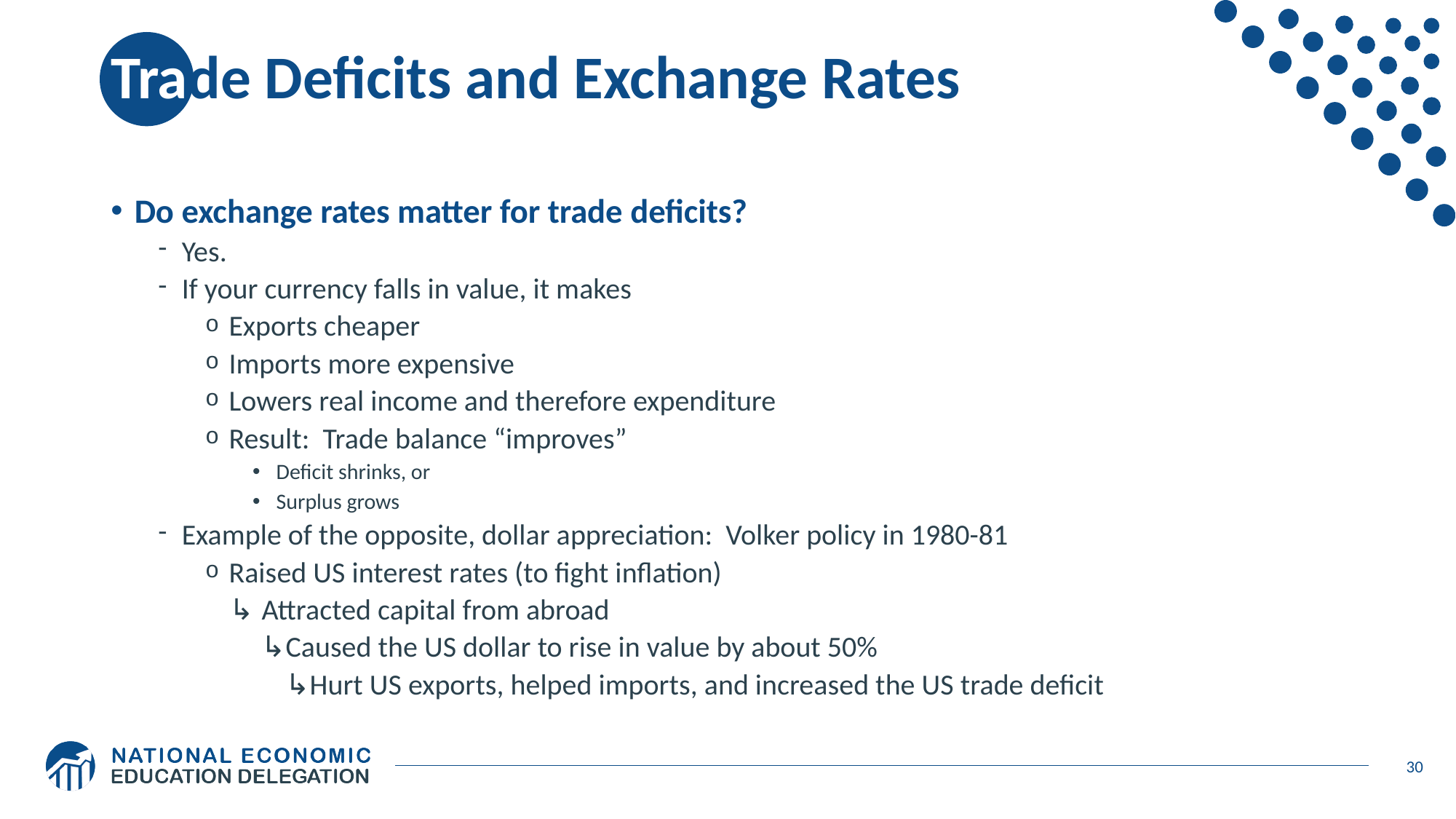

# Trade Deficits and Exchange Rates
Do exchange rates matter for trade deficits?
Yes.
If your currency falls in value, it makes
Exports cheaper
Imports more expensive
Lowers real income and therefore expenditure
Result:  Trade balance “improves”
Deficit shrinks, or
Surplus grows
Example of the opposite, dollar appreciation:  Volker policy in 1980-81
Raised US interest rates (to fight inflation)
   ↳ Attracted capital from abroad
       ↳Caused the US dollar to rise in value by about 50%
          ↳Hurt US exports, helped imports, and increased the US trade deficit
30